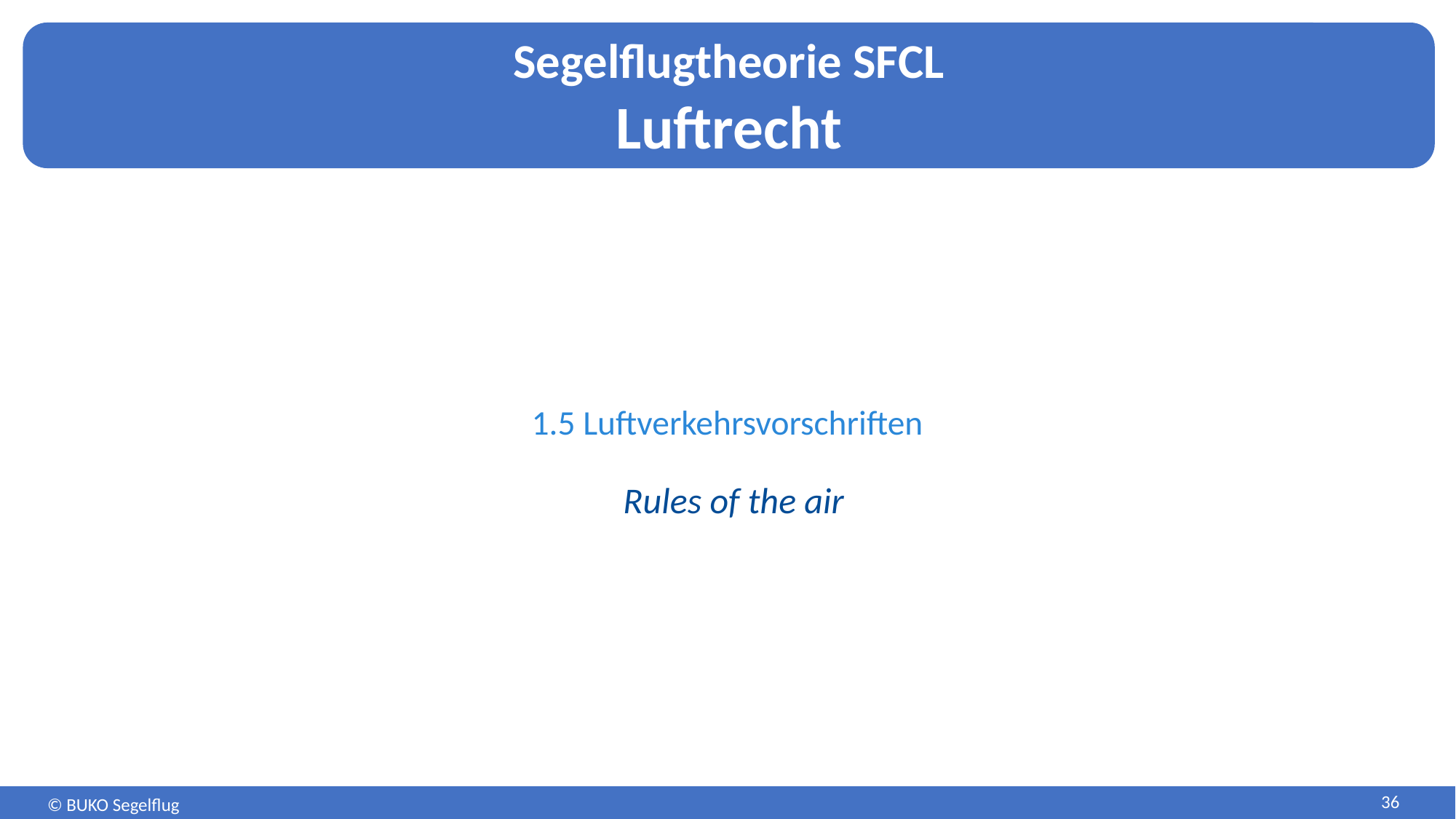

# 1.5 Luftverkehrsvorschriften
Rules of the air
36